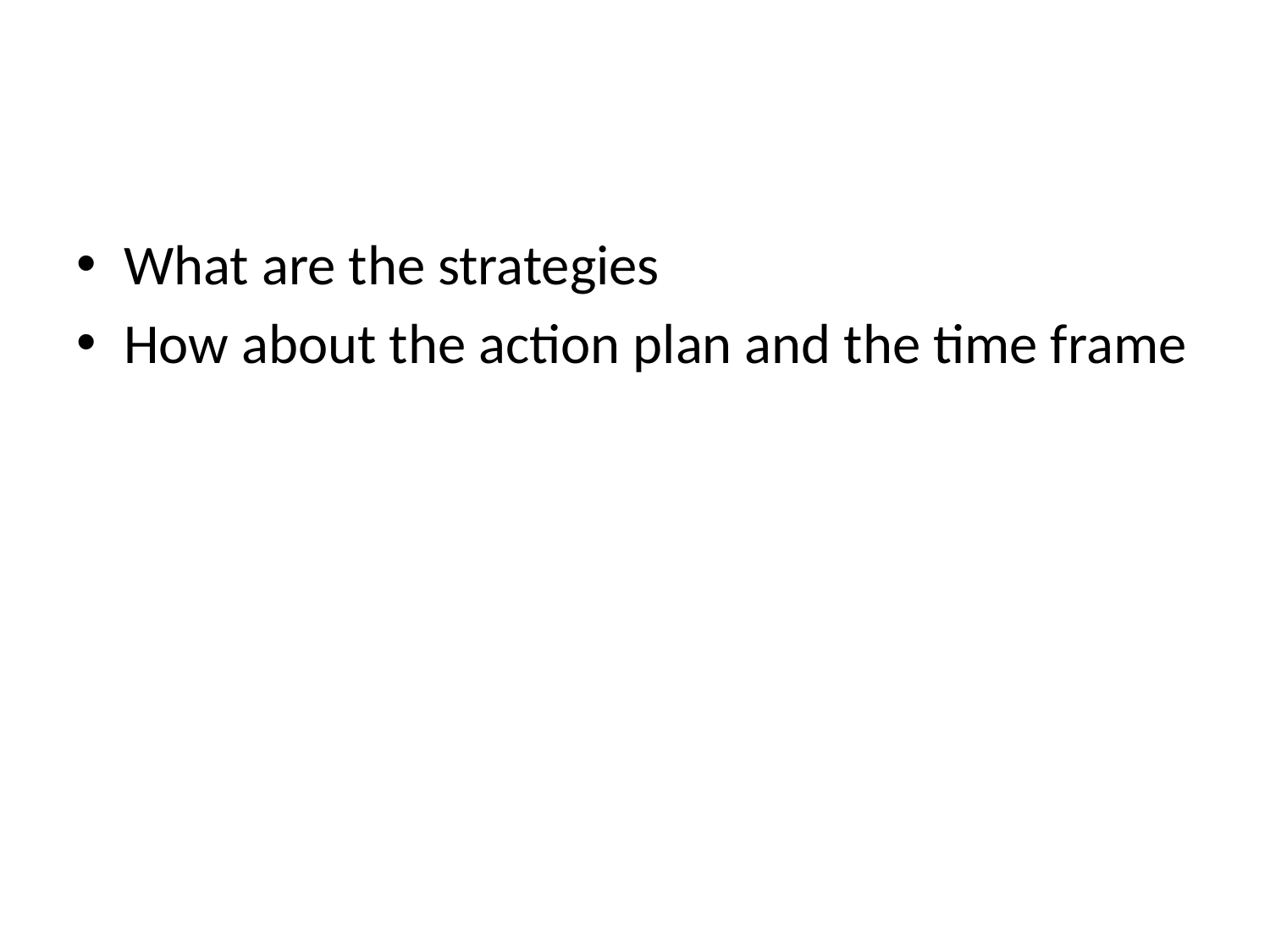

#
What are the strategies
How about the action plan and the time frame